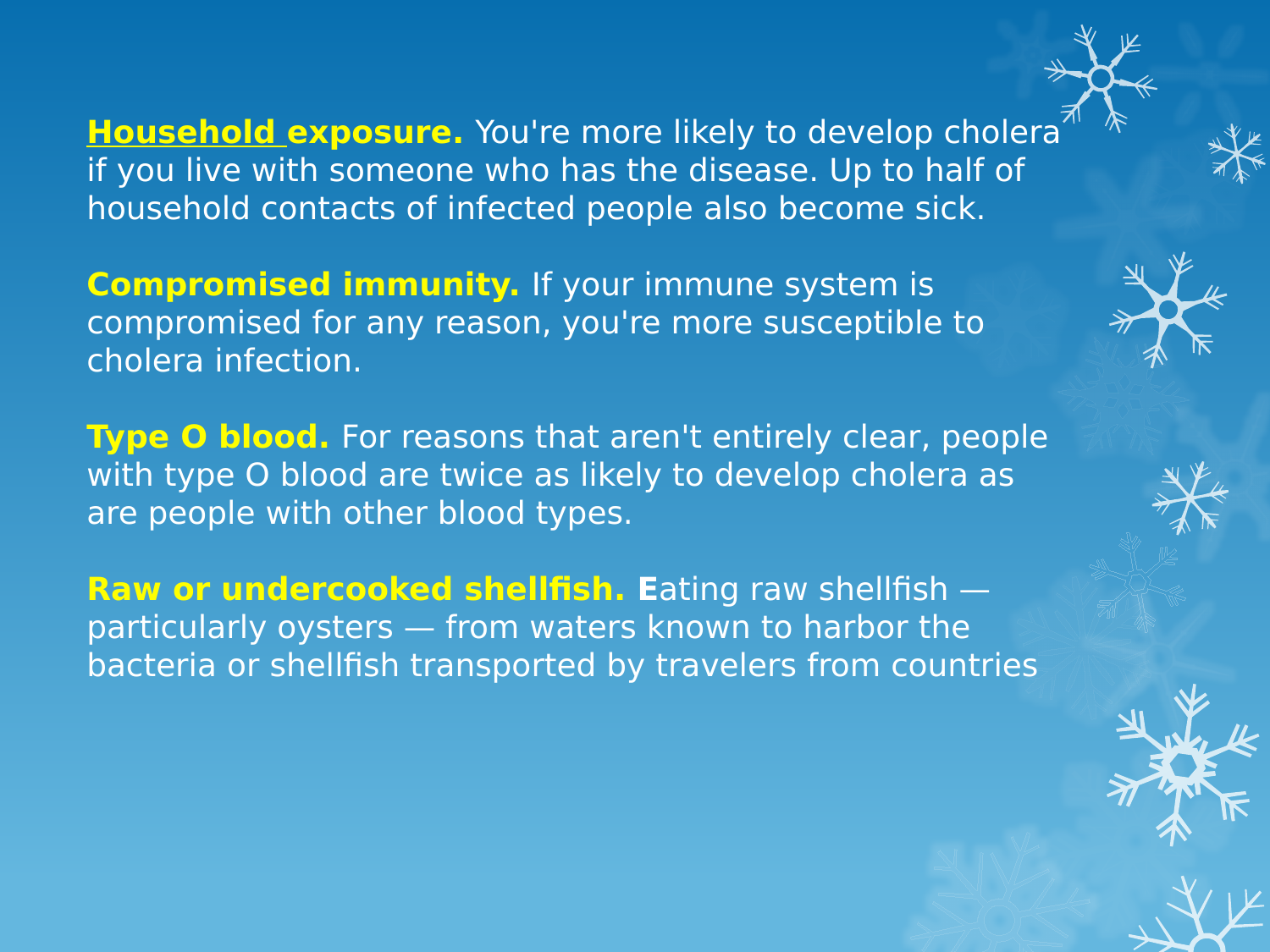

Household exposure. You're more likely to develop cholera if you live with someone who has the disease. Up to half of household contacts of infected people also become sick.

Compromised immunity. If your immune system is compromised for any reason, you're more susceptible to cholera infection.

Type O blood. For reasons that aren't entirely clear, people with type O blood are twice as likely to develop cholera as are people with other blood types.

Raw or undercooked shellfish. Eating raw shellfish — particularly oysters — from waters known to harbor the bacteria or shellfish transported by travelers from countries